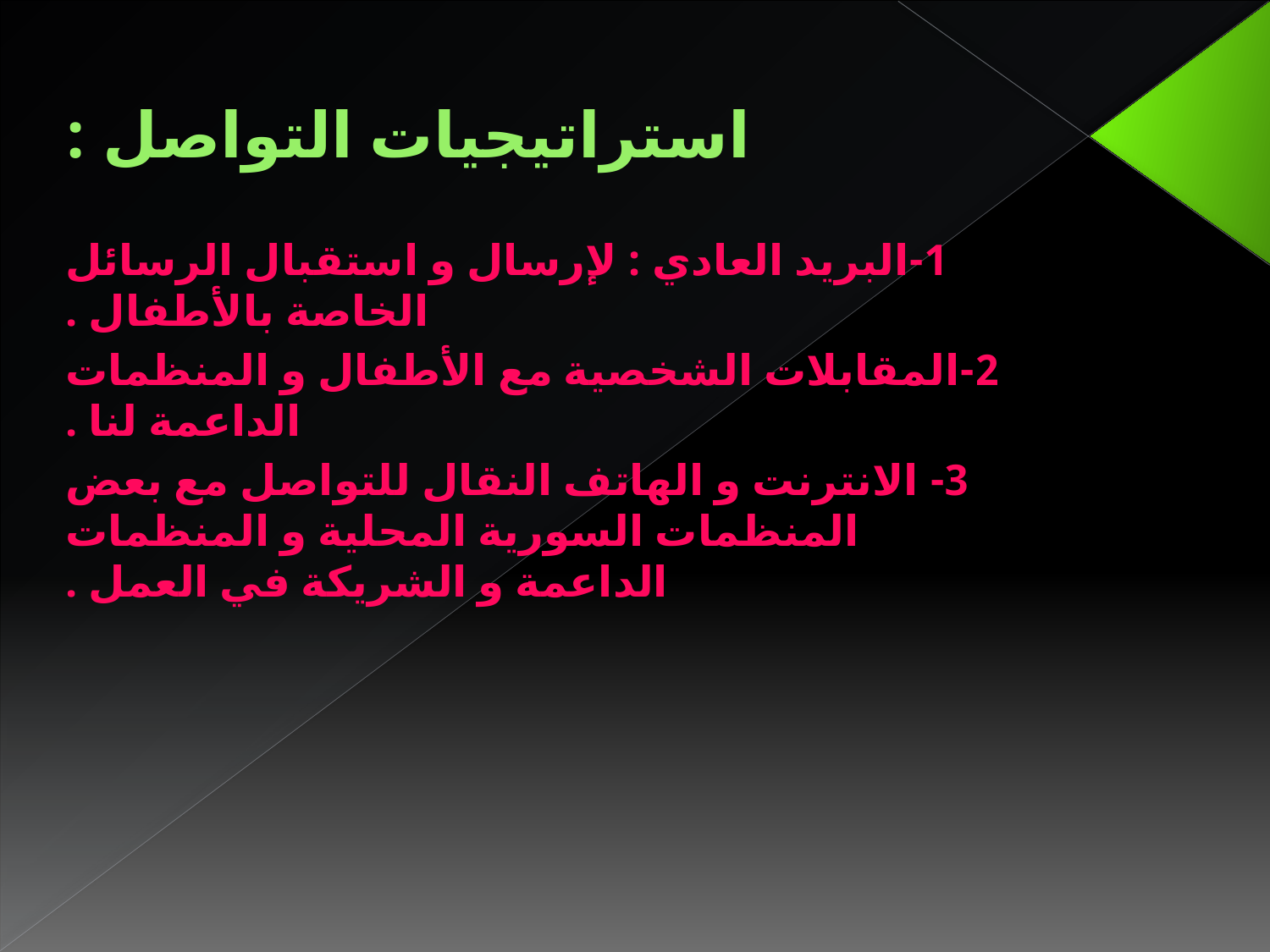

# استراتيجيات التواصل :
1-البريد العادي : لإرسال و استقبال الرسائل الخاصة بالأطفال .
2-المقابلات الشخصية مع الأطفال و المنظمات الداعمة لنا .
3- الانترنت و الهاتف النقال للتواصل مع بعض المنظمات السورية المحلية و المنظمات الداعمة و الشريكة في العمل .